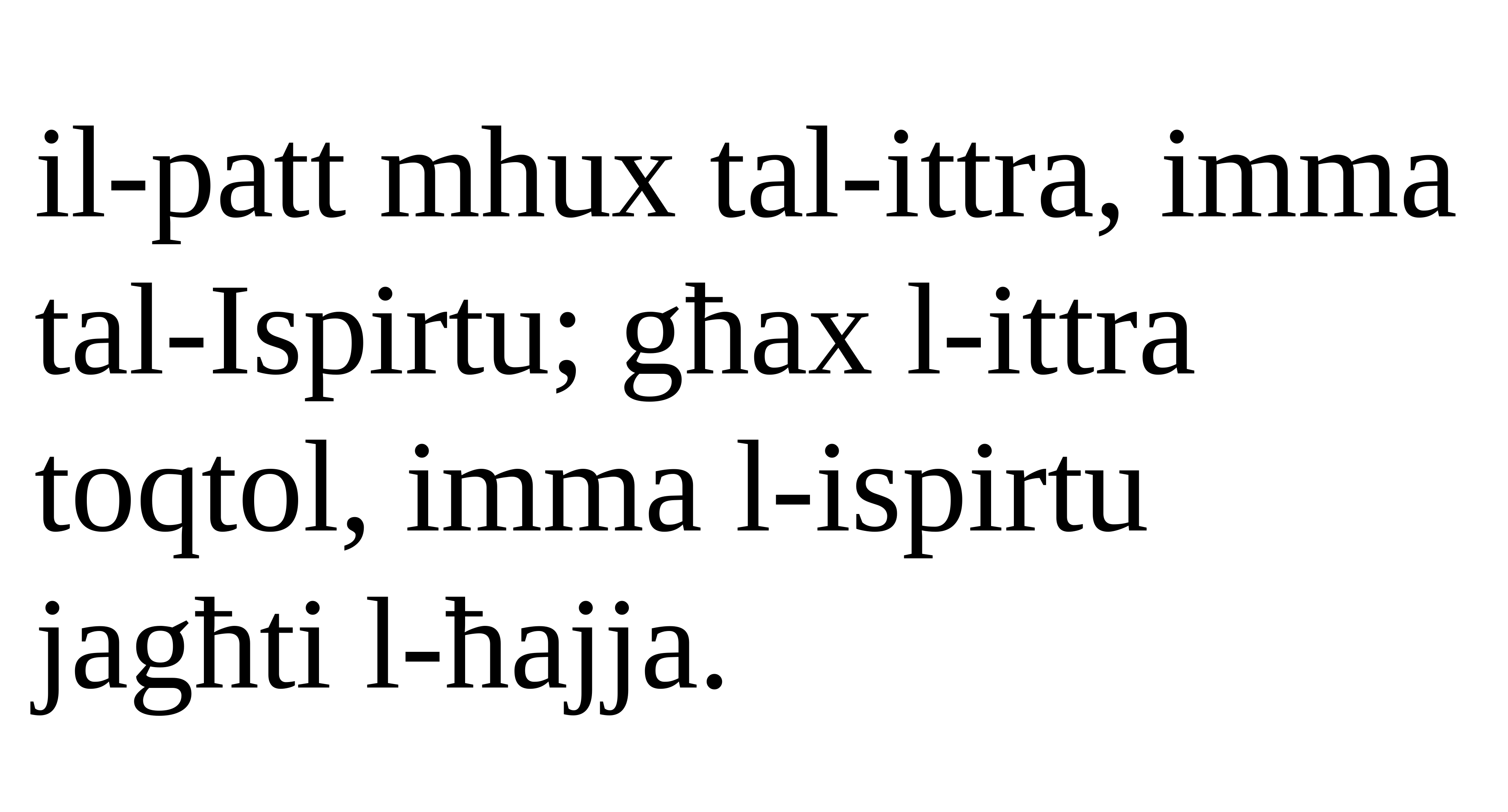

il-patt mhux tal-ittra, imma tal-Ispirtu; għax l-ittra toqtol, imma l-ispirtu jagħti l-ħajja.